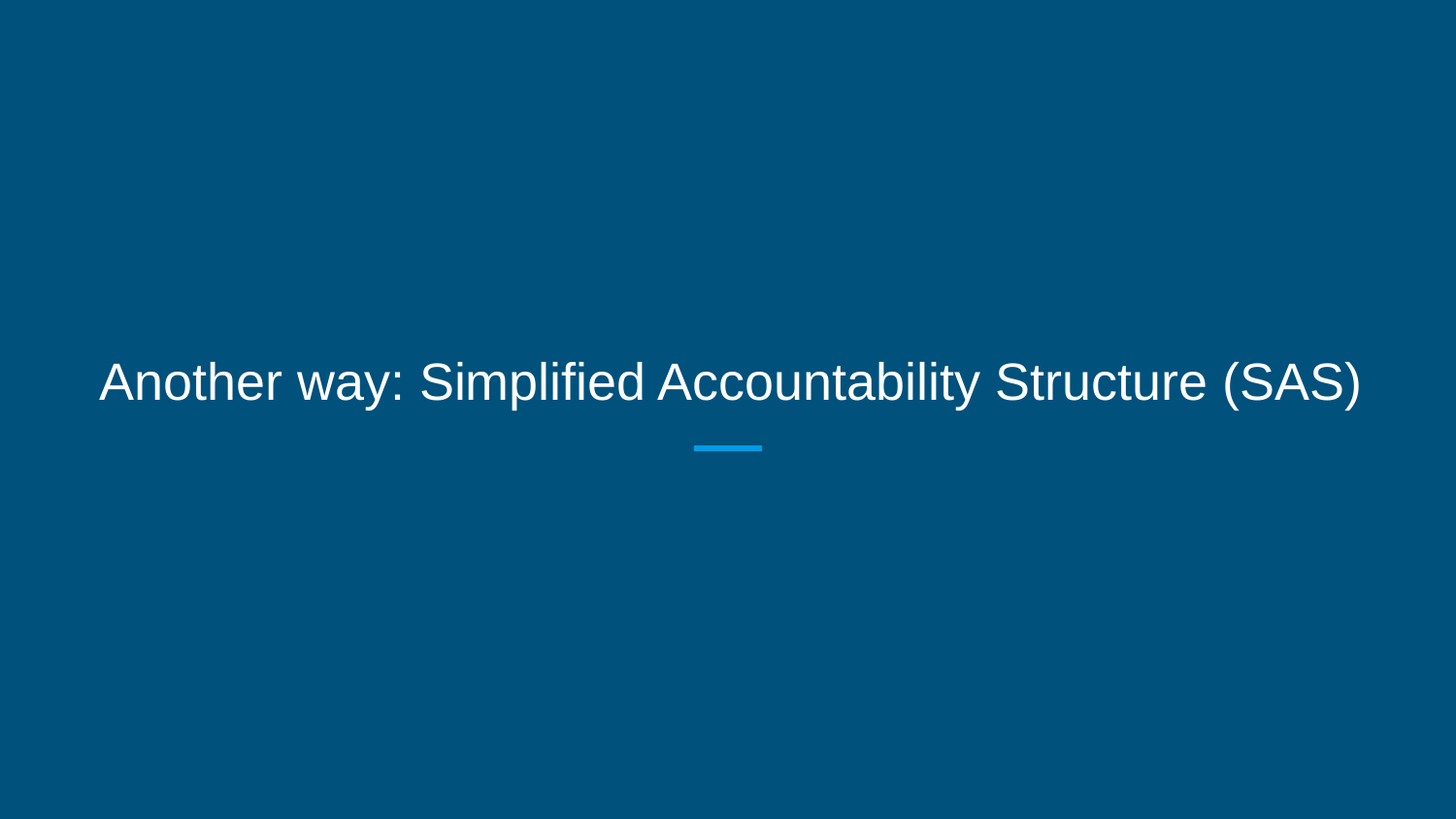

# Another way: Simplified Accountability Structure (SAS)